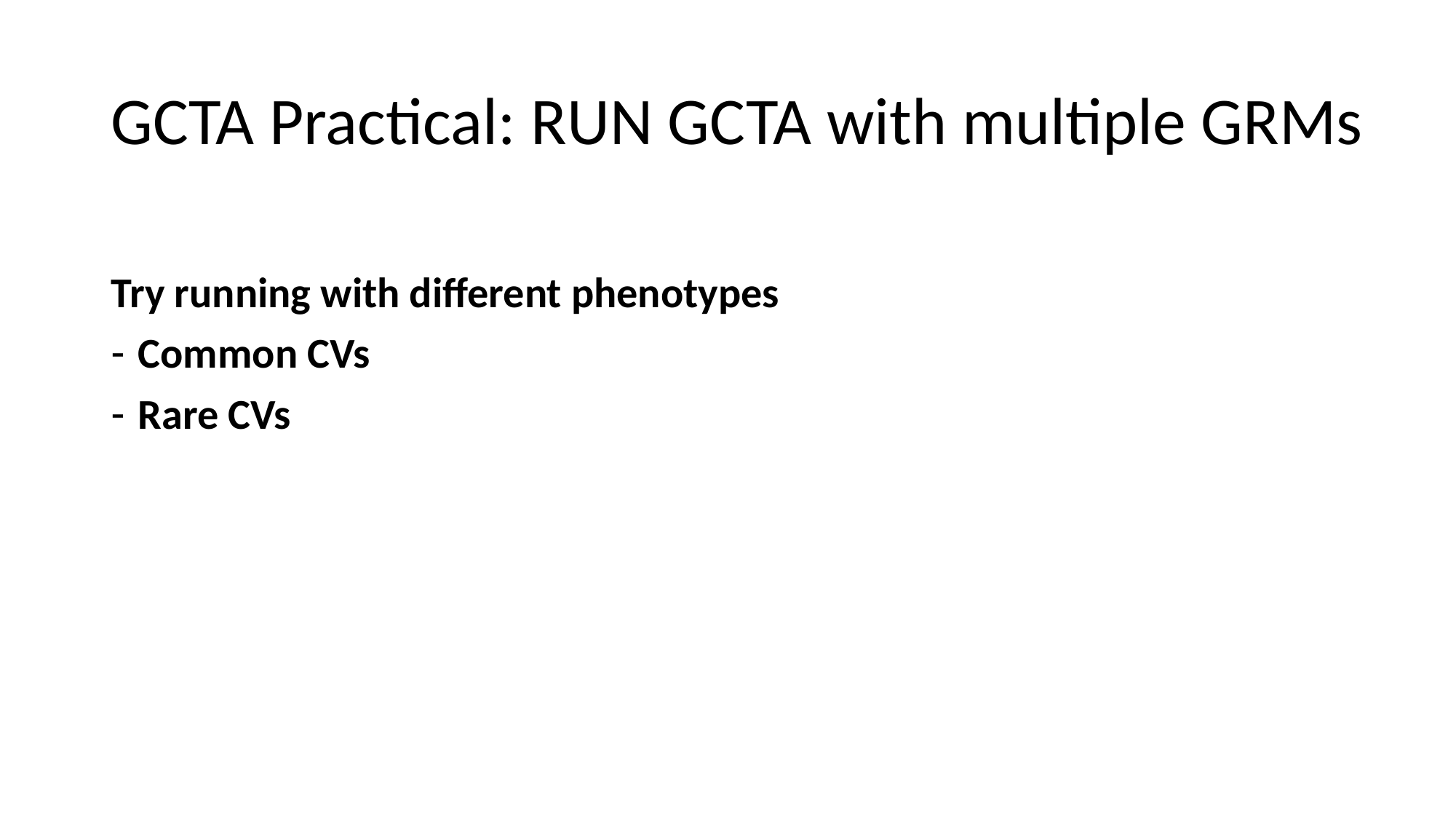

# GCTA Practical: RUN GCTA with multiple GRMs
Try running with different phenotypes
Common CVs
Rare CVs